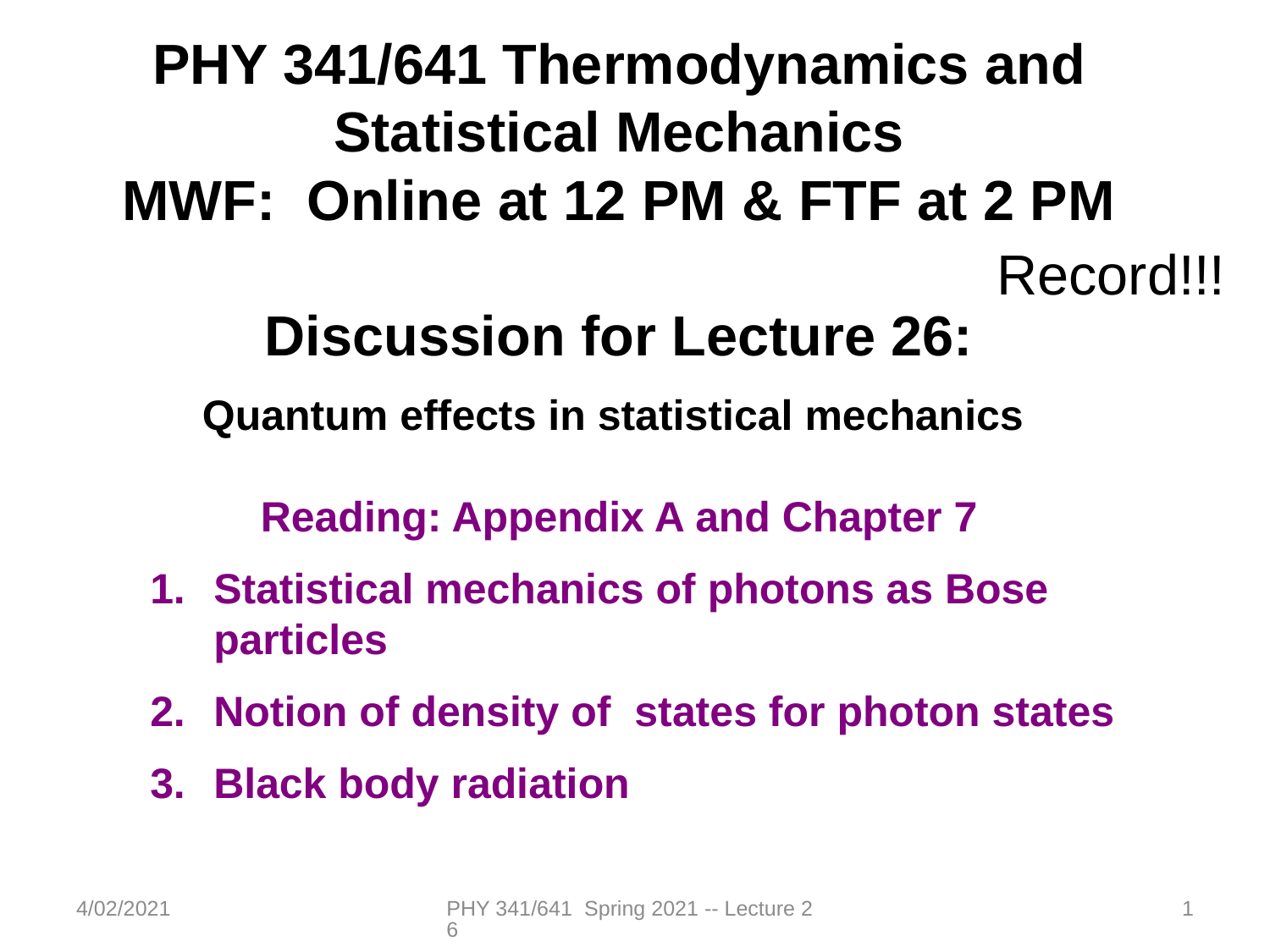

PHY 341/641 Thermodynamics and Statistical Mechanics
MWF:  Online at 12 PM & FTF at 2 PM

Discussion for Lecture 26:

Quantum effects in statistical mechanics

Reading: Appendix A and Chapter 7
Statistical mechanics of photons as Bose particles
Notion of density of  states for photon states
Black body radiation

Record!!!
4/02/2021
PHY 341/641  Spring 2021 -- Lecture 26
1